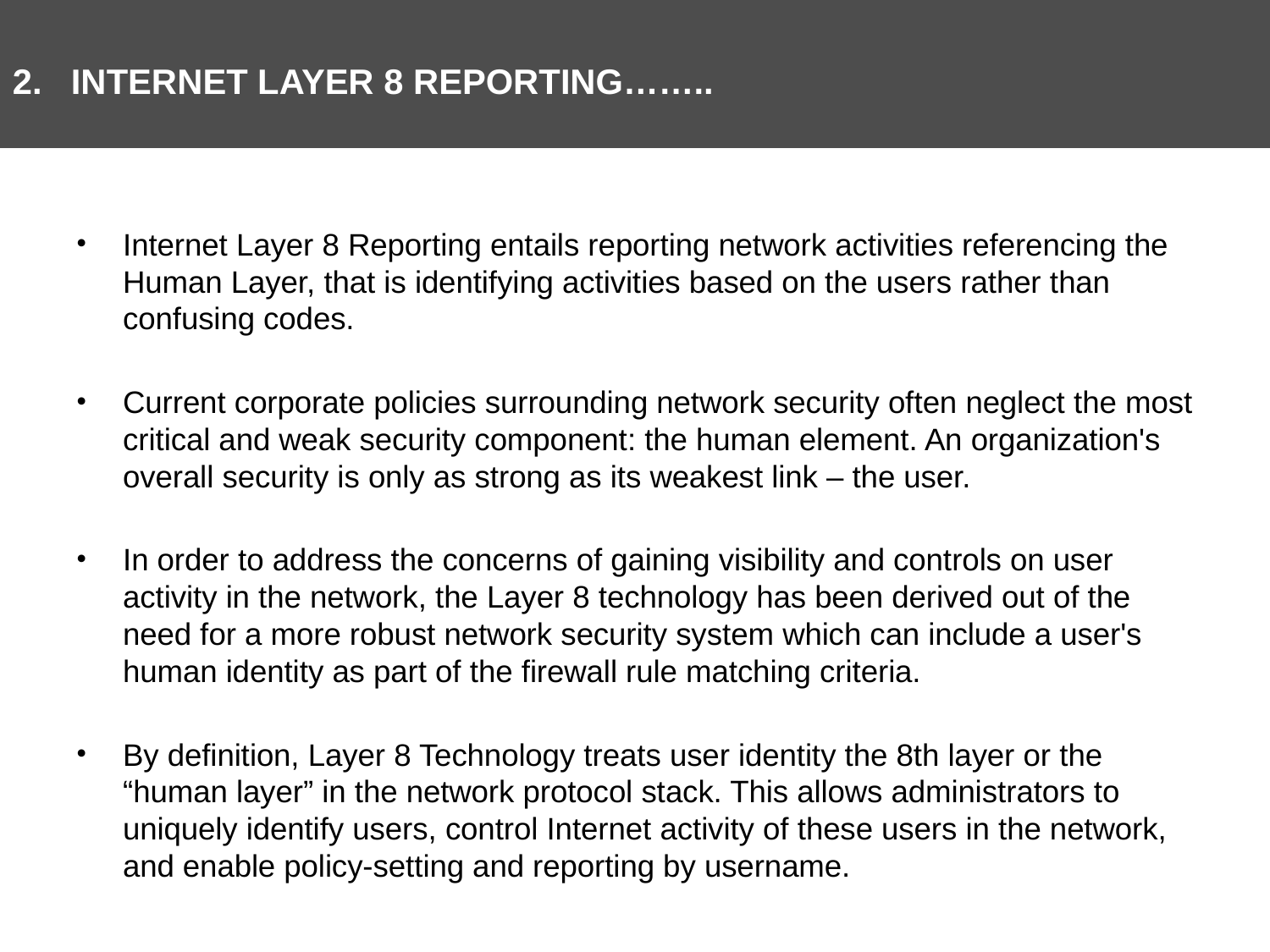

2.   INTERNET LAYER 8 REPORTING……..

Internet Layer 8 Reporting entails reporting network activities referencing the Human Layer, that is identifying activities based on the users rather than confusing codes.

Current corporate policies surrounding network security often neglect the most critical and weak security component: the human element. An organization's overall security is only as strong as its weakest link – the user.

In order to address the concerns of gaining visibility and controls on user activity in the network, the Layer 8 technology has been derived out of the need for a more robust network security system which can include a user's human identity as part of the firewall rule matching criteria.

By definition, Layer 8 Technology treats user identity the 8th layer or the “human layer” in the network protocol stack. This allows administrators to uniquely identify users, control Internet activity of these users in the network, and enable policy-setting and reporting by username.